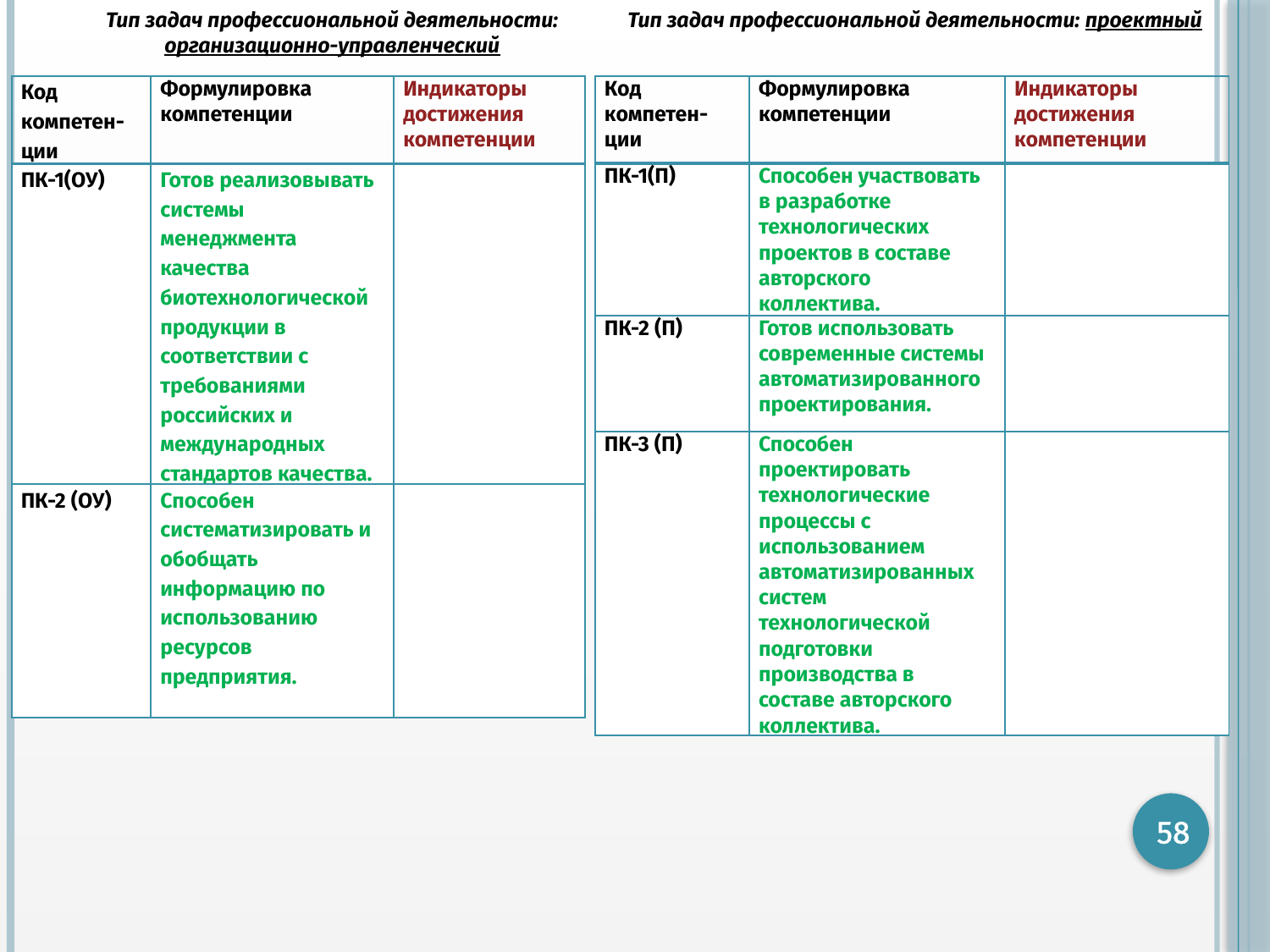

Тип задач профессиональной деятельности: организационно-управленческий
Тип задач профессиональной деятельности: проектный
| Код компетен-ции | Формулировка компетенции | Индикаторы достижения компетенции |
| --- | --- | --- |
| ПК-1(ОУ) | Готов реализовывать системы менеджмента качества биотехнологической продукции в соответствии с требованиями российских и международных стандартов качества. |  |
| ПК-2 (ОУ) | Способен систематизировать и обобщать информацию по использованию ресурсов предприятия. |  |
| Код компетен-ции | Формулировка компетенции | Индикаторы достижения компетенции |
| --- | --- | --- |
| ПК-1(П) | Способен участвовать в разработке технологических проектов в составе авторского коллектива. |  |
| ПК-2 (П) | Готов использовать современные системы автоматизированного проектирования. |  |
| ПК-3 (П) | Способен проектировать технологические процессы с использованием автоматизированных систем технологической подготовки производства в составе авторского коллектива. |  |
58